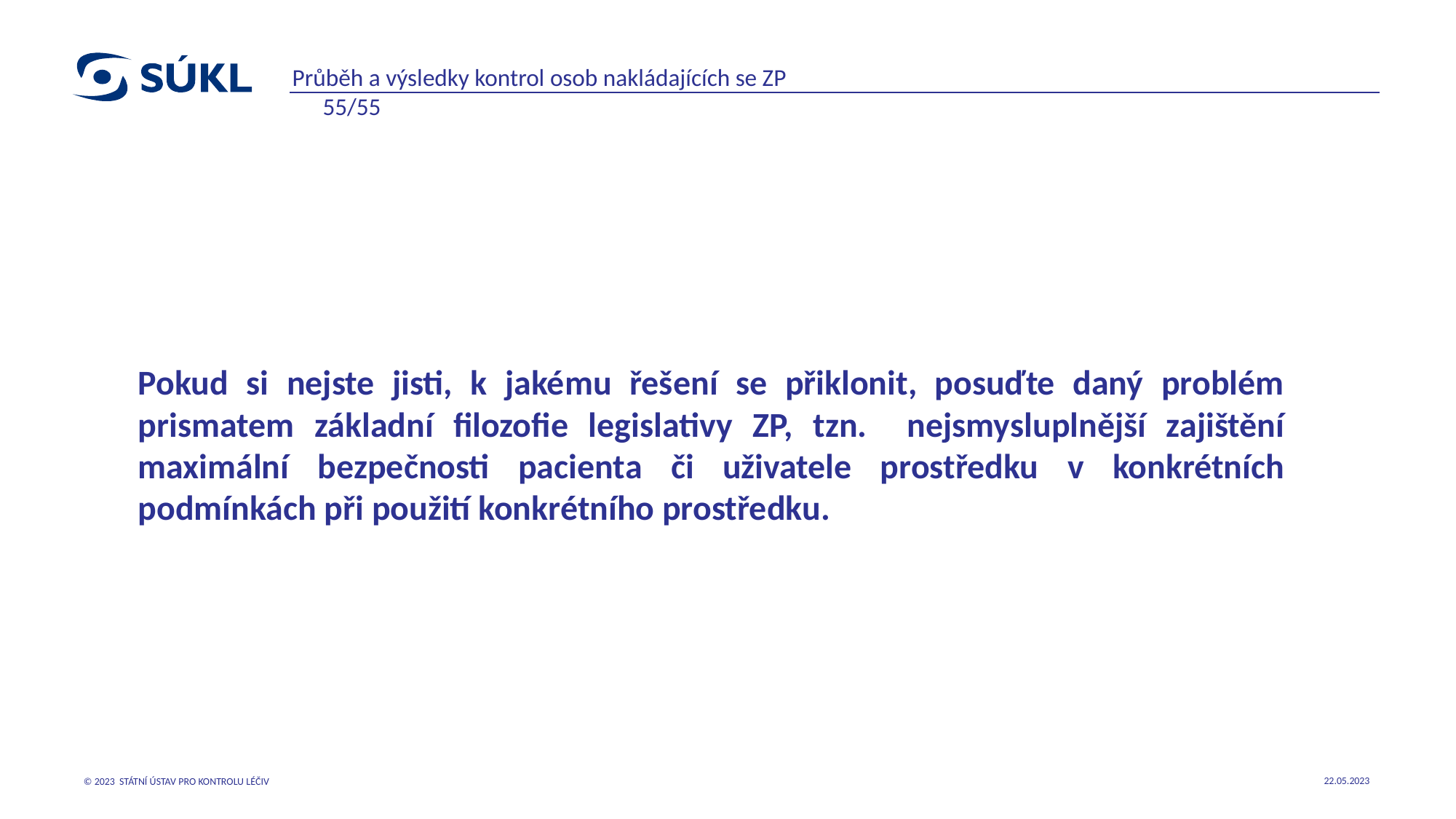

Průběh a výsledky kontrol osob nakládajících se ZP         55/55

Pokud si nejste jisti, k jakému řešení se přiklonit, posuďte daný problém prismatem základní filozofie legislativy ZP, tzn.  nejsmysluplnější zajištění maximální bezpečnosti pacienta či uživatele prostředku v konkrétních podmínkách při použití konkrétního prostředku.

22.05.2023
© 2023  STÁTNÍ ÚSTAV PRO KONTROLU LÉČIV